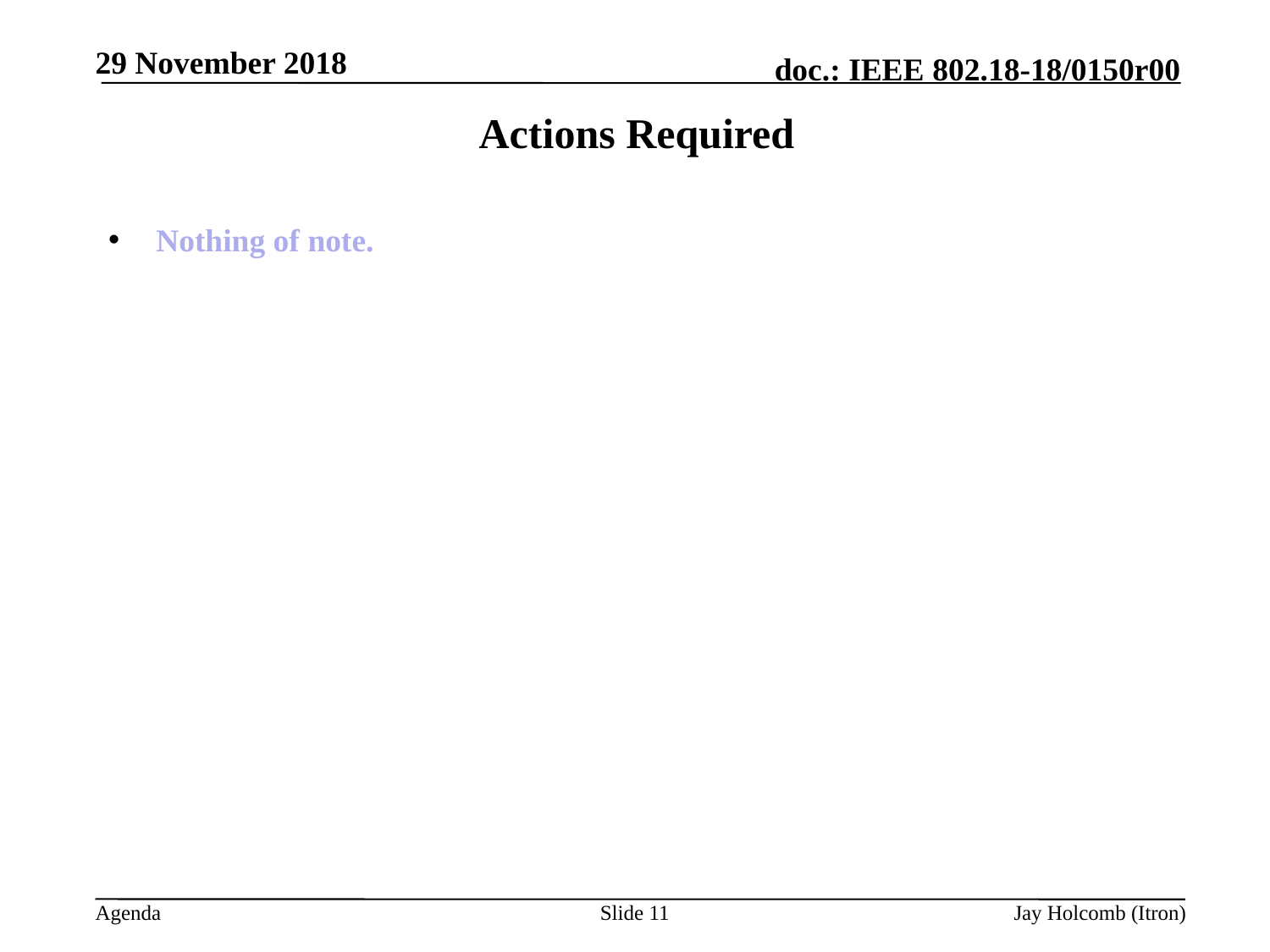

29 November 2018
# Actions Required

Nothing of note.

Slide 11
Jay Holcomb (Itron)